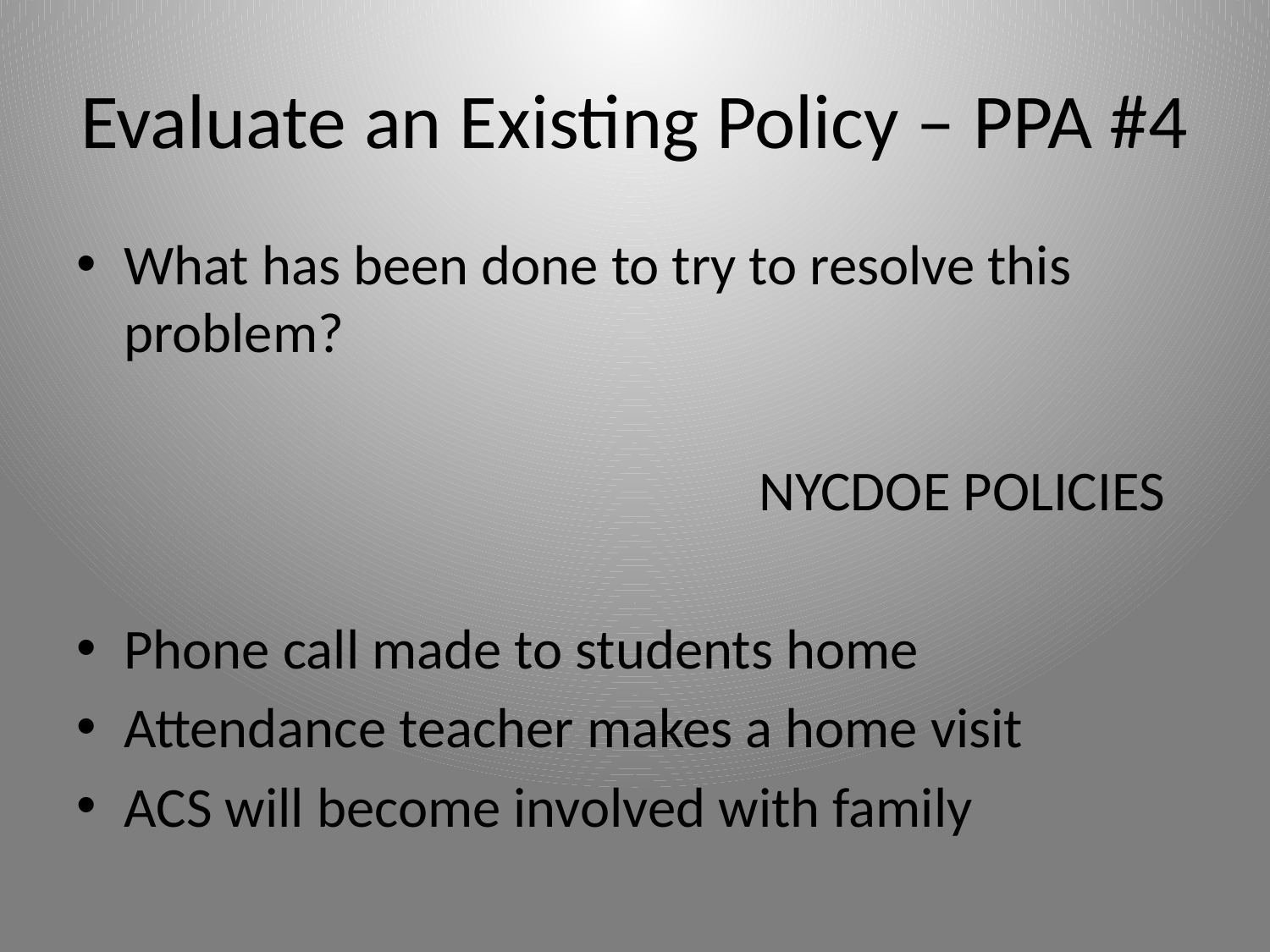

# Evaluate an Existing Policy – PPA #4
What has been done to try to resolve this problem?

						NYCDOE POLICIES

Phone call made to students home
Attendance teacher makes a home visit
ACS will become involved with family